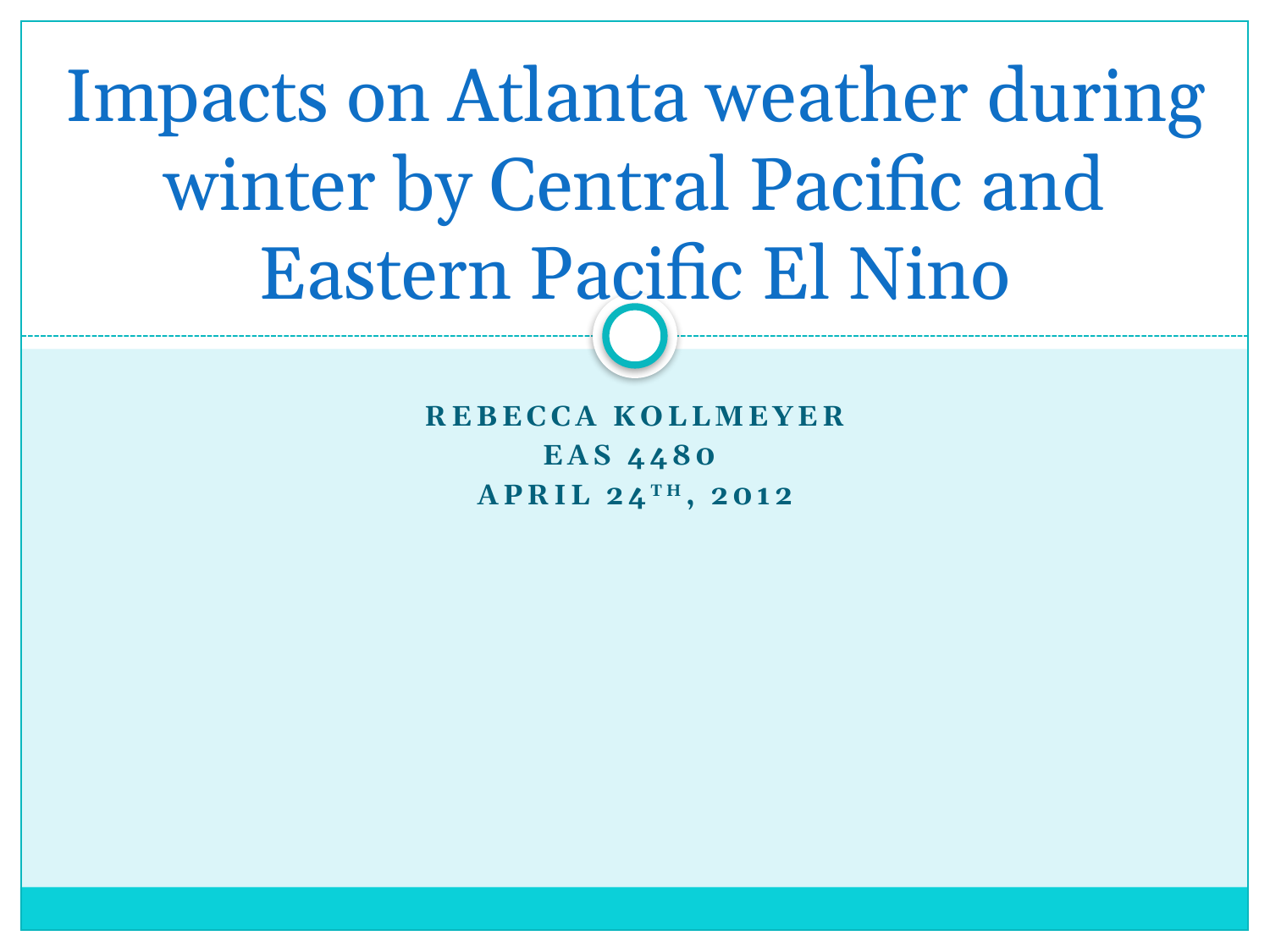

# Impacts on Atlanta weather during winter by Central Pacific and Eastern Pacific El Nino
Rebecca Kollmeyer
EAS 4480
April 24th, 2012